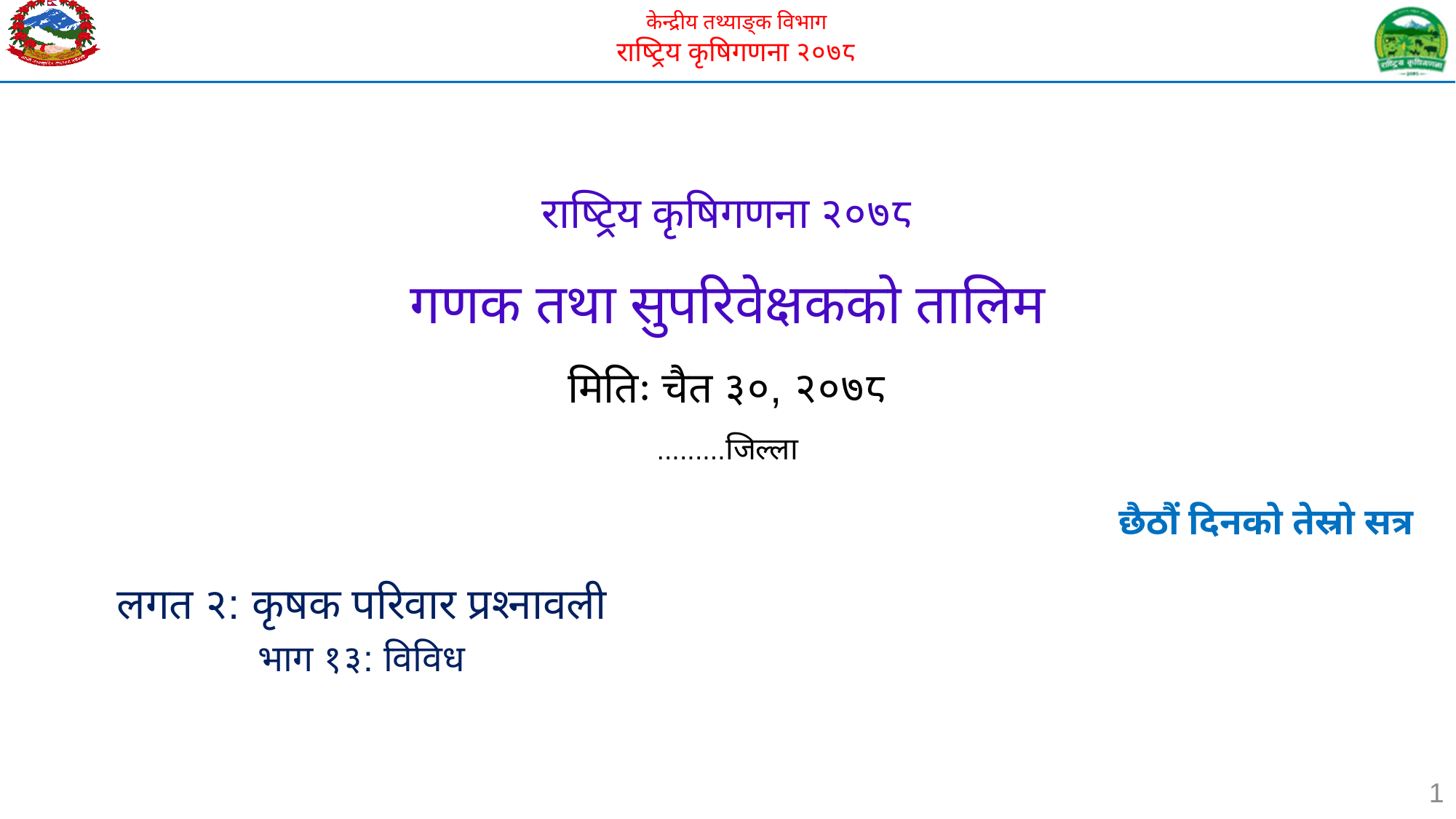

राष्ट्रिय कृषिगणना २०७८
गणक तथा सुपरिवेक्षकको तालिम
मितिः चैत ३०, २०७८
.........जिल्ला
 छैठौं दिनको तेस्रो सत्र
लगत २: कृषक परिवार प्रश्नावली
भाग १३: विविध
1